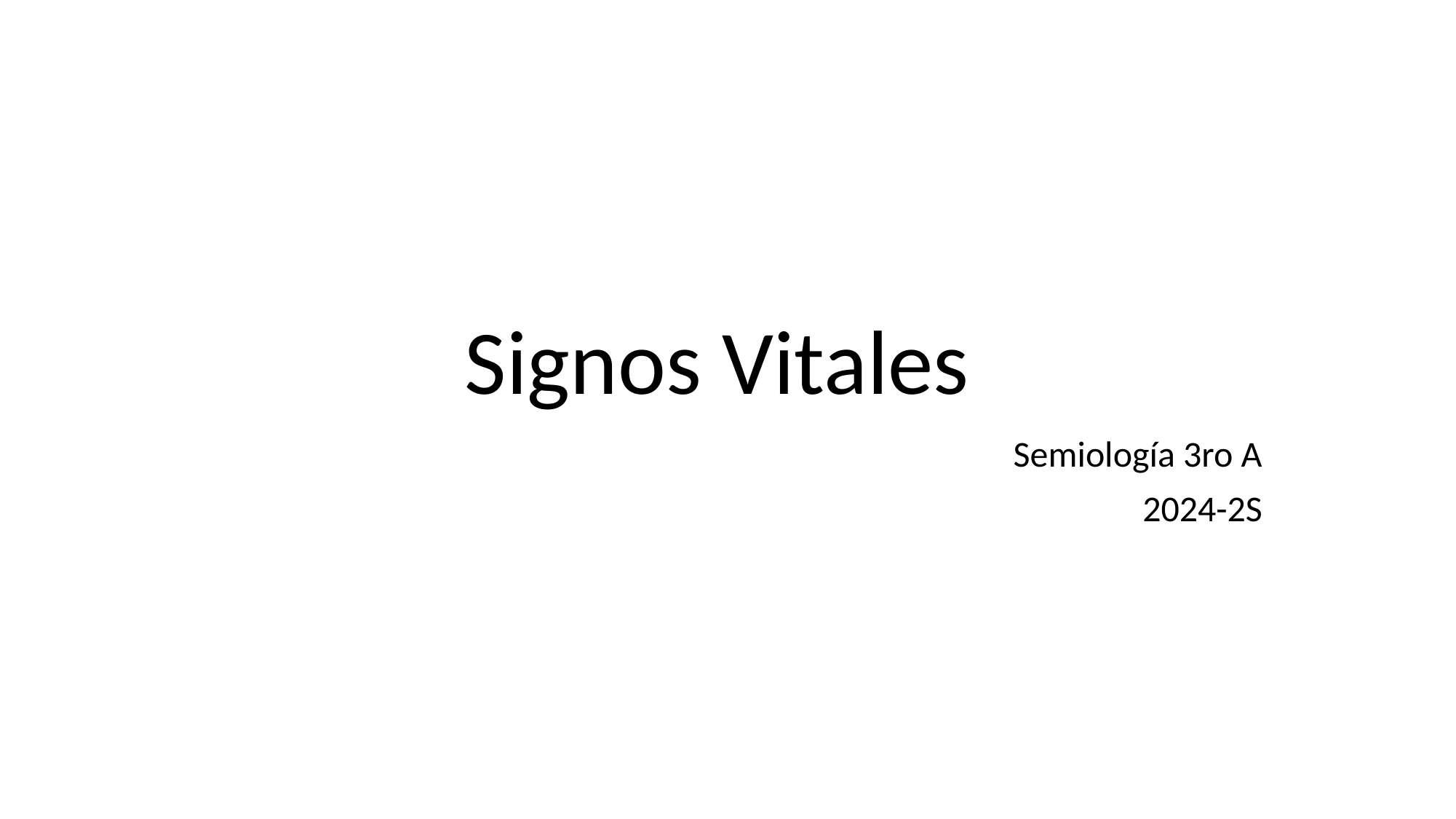

# Signos Vitales
Semiología 3ro A
2024-2S